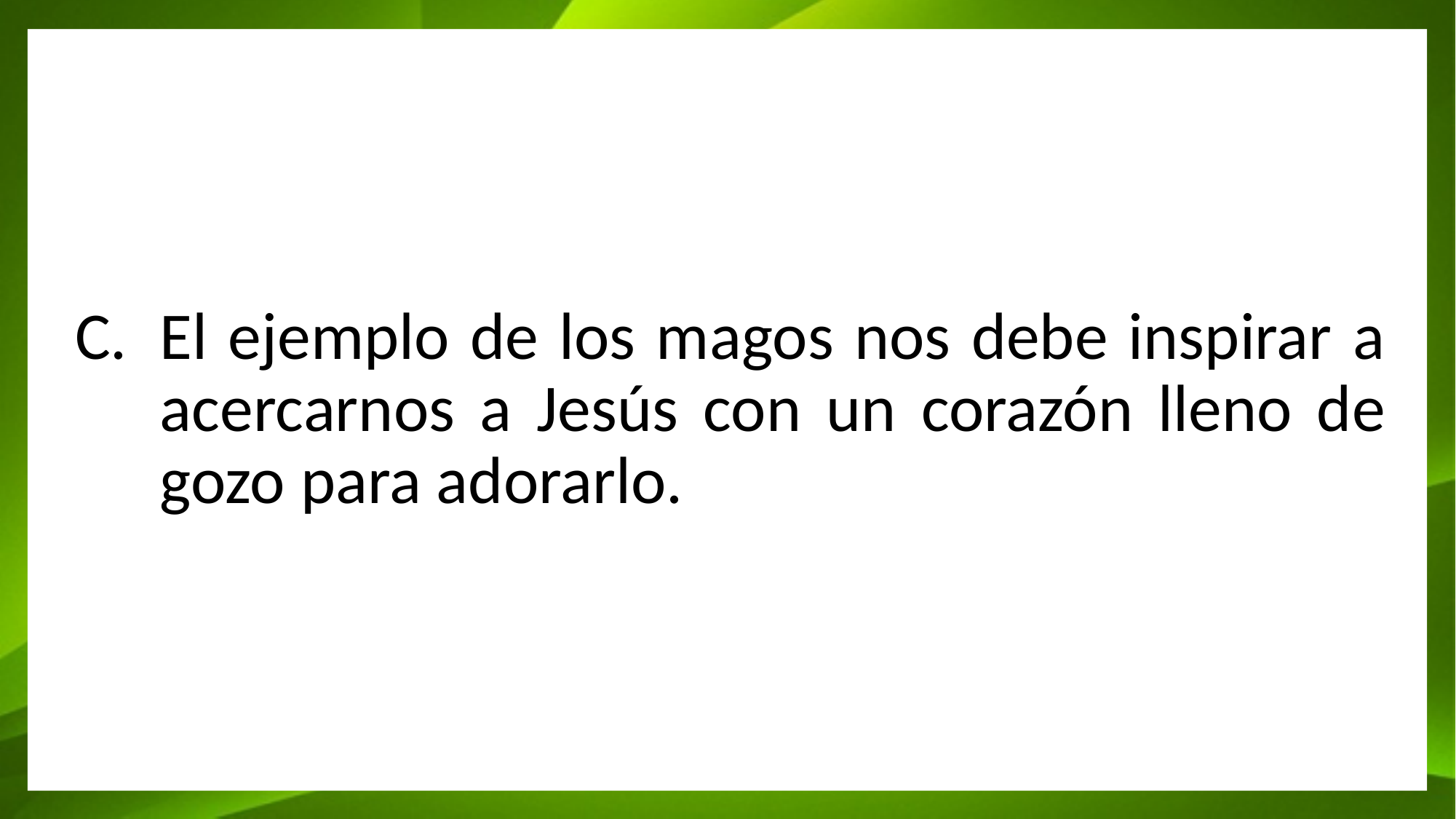

El ejemplo de los magos nos debe inspirar a acercarnos a Jesús con un corazón lleno de gozo para adorarlo.